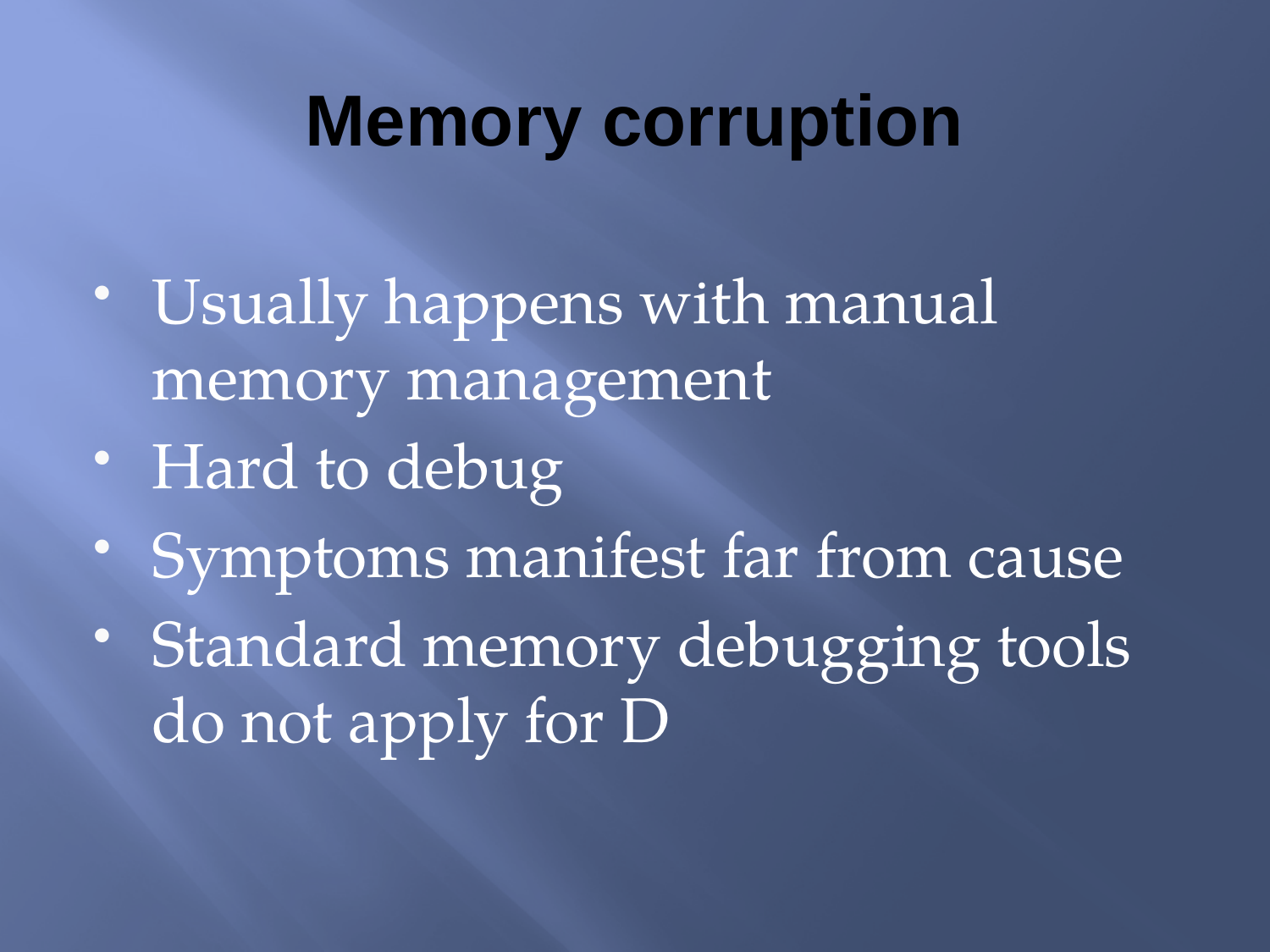

# Memory corruption
Usually happens with manual memory management
Hard to debug
Symptoms manifest far from cause
Standard memory debugging tools do not apply for D